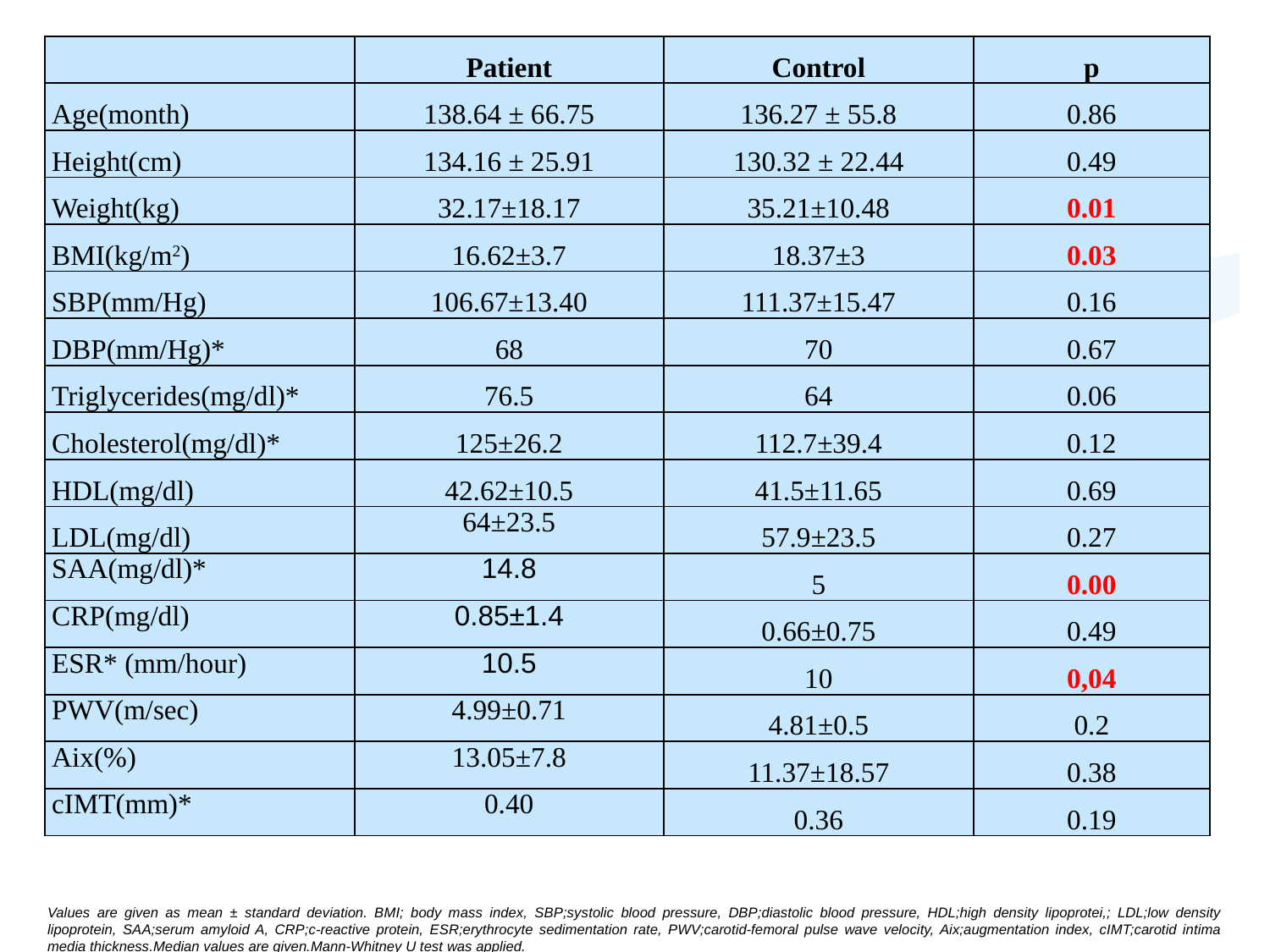

|  | Patient | Control | p |
| --- | --- | --- | --- |
| Age(month) | 138.64 ± 66.75 | 136.27 ± 55.8 | 0.86 |
| Height(cm) | 134.16 ± 25.91 | 130.32 ± 22.44 | 0.49 |
| Weight(kg) | 32.17±18.17 | 35.21±10.48 | 0.01 |
| BMI(kg/m2) | 16.62±3.7 | 18.37±3 | 0.03 |
| SBP(mm/Hg) | 106.67±13.40 | 111.37±15.47 | 0.16 |
| DBP(mm/Hg)\* | 68 | 70 | 0.67 |
| Triglycerides(mg/dl)\* | 76.5 | 64 | 0.06 |
| Cholesterol(mg/dl)\* | 125±26.2 | 112.7±39.4 | 0.12 |
| HDL(mg/dl) | 42.62±10.5 | 41.5±11.65 | 0.69 |
| LDL(mg/dl) | 64±23.5 | 57.9±23.5 | 0.27 |
| SAA(mg/dl)\* | 14.8 | 5 | 0.00 |
| CRP(mg/dl) | 0.85±1.4 | 0.66±0.75 | 0.49 |
| ESR\* (mm/hour) | 10.5 | 10 | 0,04 |
| PWV(m/sec) | 4.99±0.71 | 4.81±0.5 | 0.2 |
| Aix(%) | 13.05±7.8 | 11.37±18.57 | 0.38 |
| cIMT(mm)\* | 0.40 | 0.36 | 0.19 |
Values ​​are given as mean ± standard deviation. BMI; body mass index, SBP;systolic blood pressure, DBP;diastolic blood pressure, HDL;high density lipoprotei,; LDL;low density lipoprotein, SAA;serum amyloid A, CRP;c-reactive protein, ESR;erythrocyte sedimentation rate, PWV;carotid-femoral pulse wave velocity, Aix;augmentation index, cIMT;carotid intima media thickness.Median values are given.Mann-Whitney U test was applied.